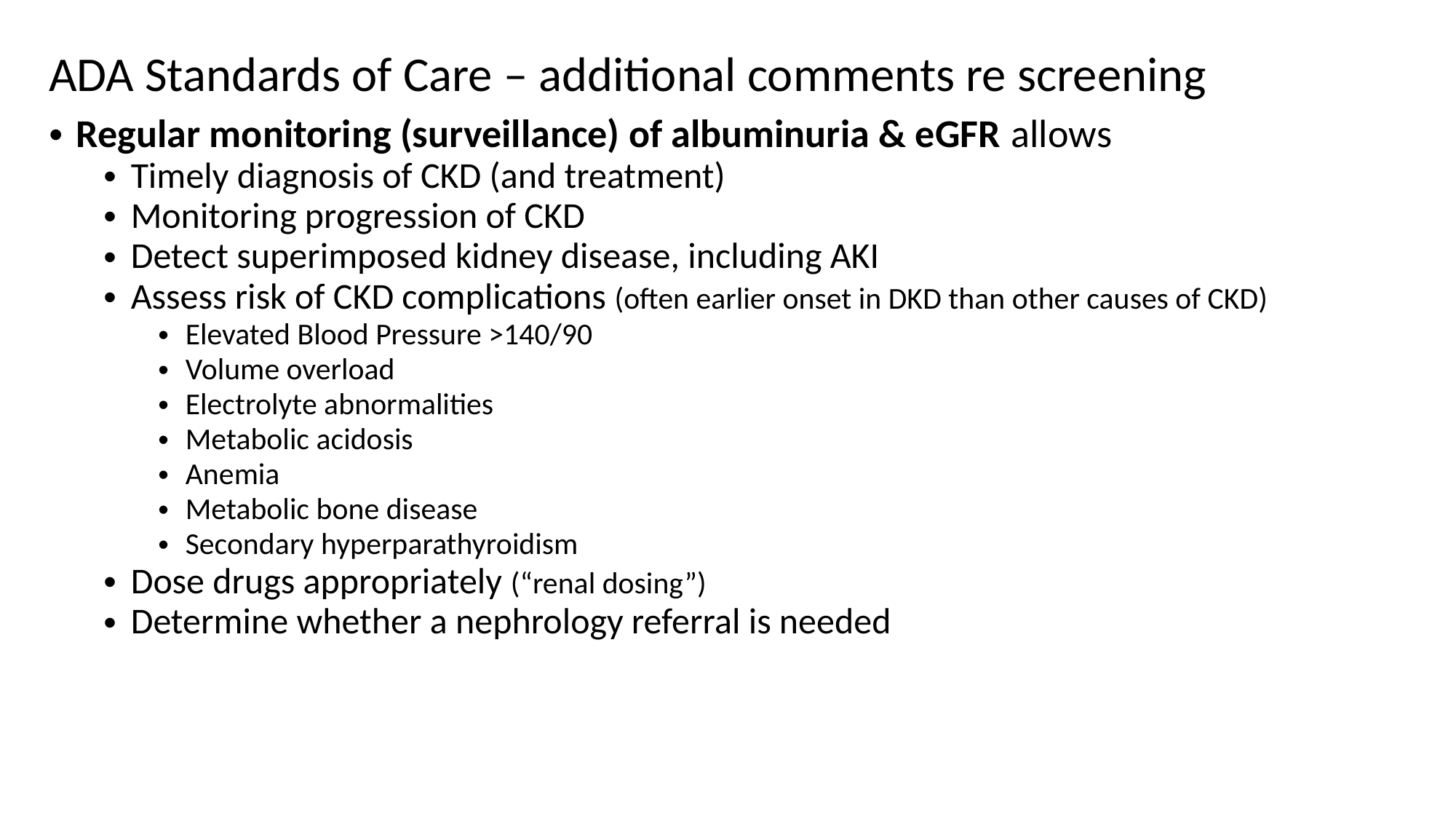

# ADA Standards of Care – additional comments re screening
Regular monitoring (surveillance) of albuminuria & eGFR allows
Timely diagnosis of CKD (and treatment)
Monitoring progression of CKD
Detect superimposed kidney disease, including AKI
Assess risk of CKD complications (often earlier onset in DKD than other causes of CKD)
Elevated Blood Pressure >140/90
Volume overload
Electrolyte abnormalities
Metabolic acidosis
Anemia
Metabolic bone disease
Secondary hyperparathyroidism
Dose drugs appropriately (“renal dosing”)
Determine whether a nephrology referral is needed